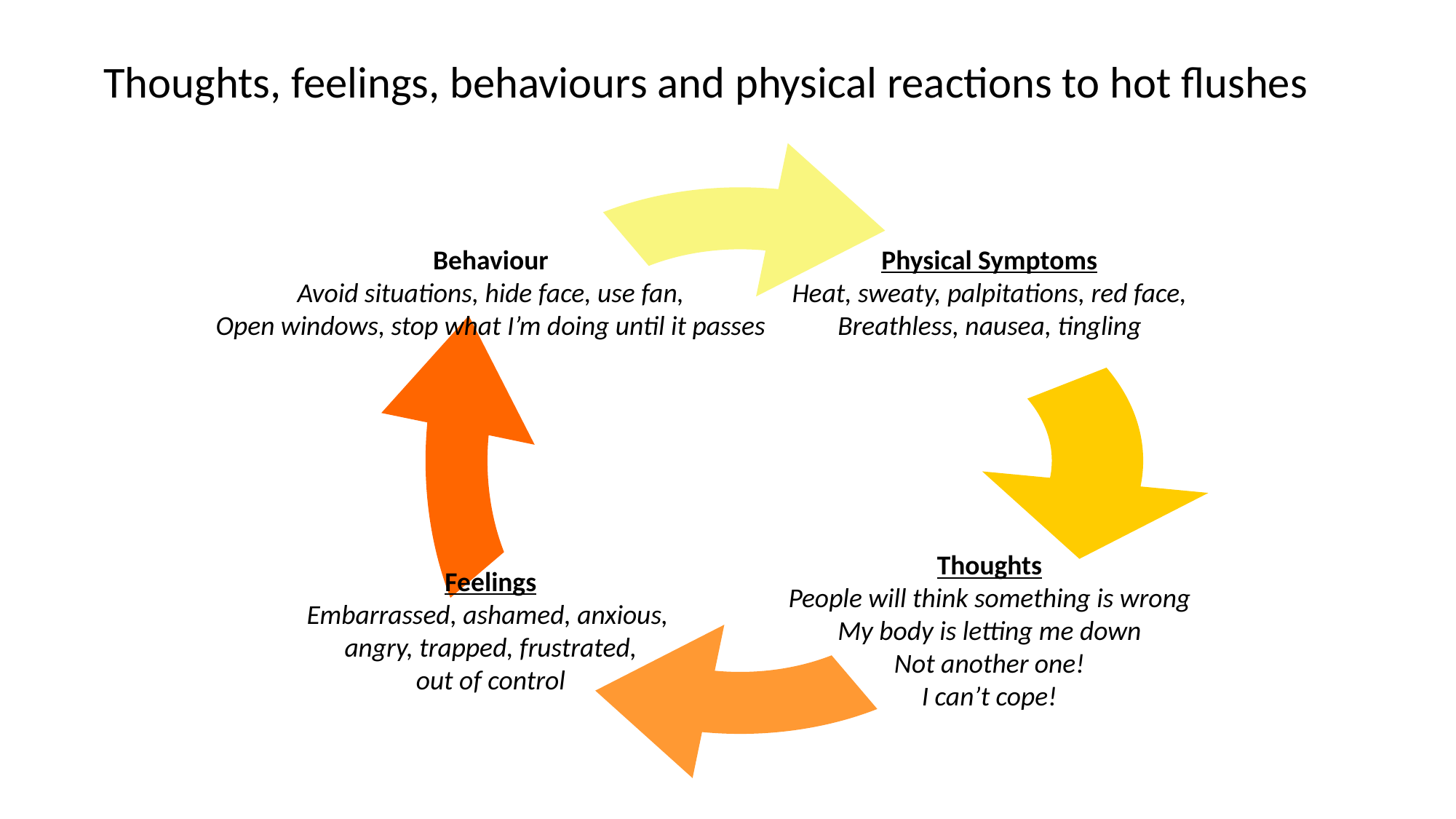

# Thoughts, feelings, behaviours and physical reactions to hot flushes

Behaviour
Avoid situations, hide face, use fan,
Open windows, stop what I’m doing until it passes

Physical Symptoms
Heat, sweaty, palpitations, red face,
Breathless, nausea, tingling

Feelings
Embarrassed, ashamed, anxious,
angry, trapped, frustrated,
out of control
Thoughts
People will think something is wrong
My body is letting me down
Not another one!
I can’t cope!